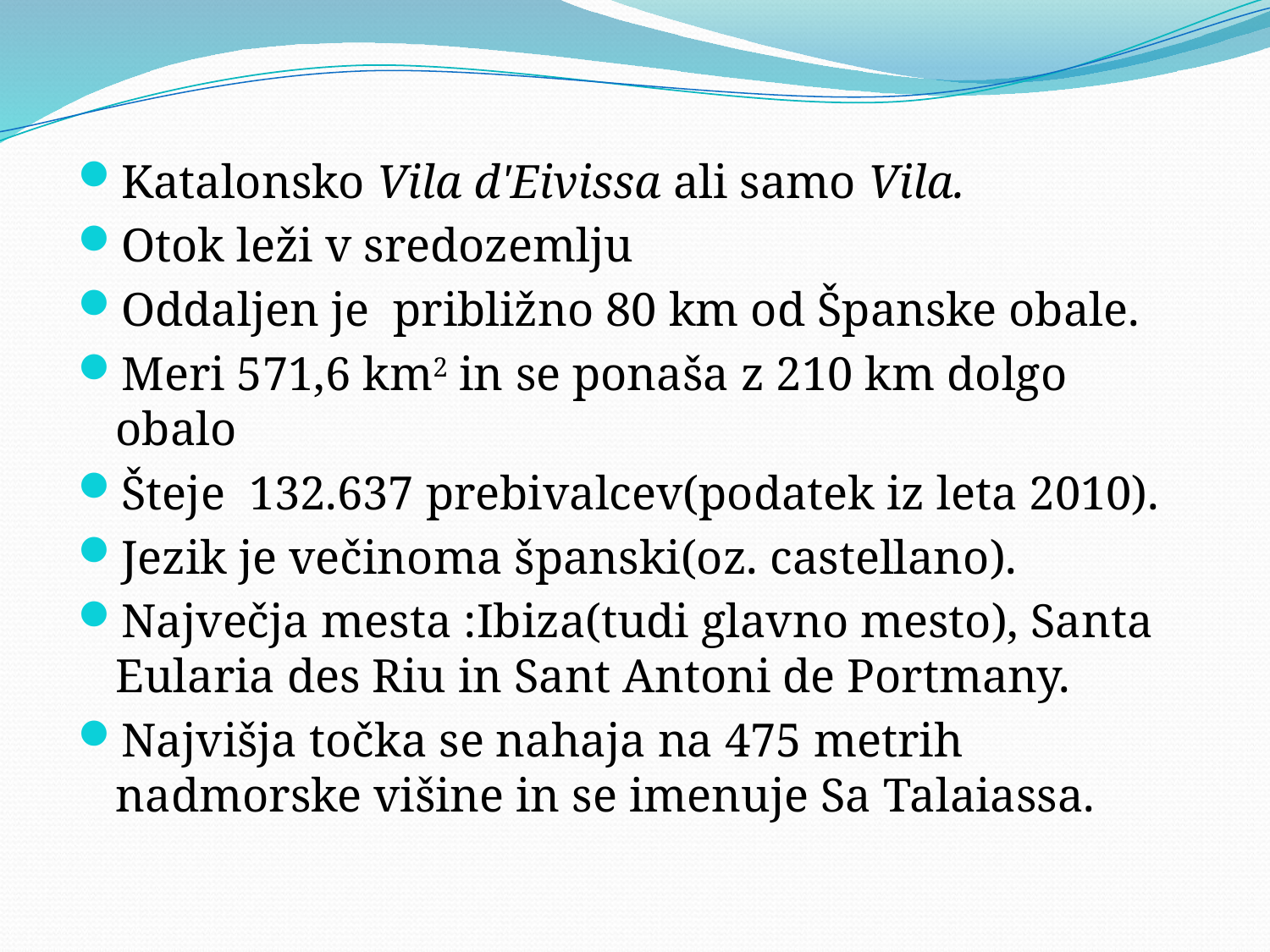

Katalonsko Vila d'Eivissa ali samo Vila.
Otok leži v sredozemlju
Oddaljen je  približno 80 km od Španske obale.
Meri 571,6 km2 in se ponaša z 210 km dolgo obalo
Šteje  132.637 prebivalcev(podatek iz leta 2010).
Jezik je večinoma španski(oz. castellano).
Največja mesta :Ibiza(tudi glavno mesto), Santa  Eularia des Riu in Sant Antoni de Portmany.
Najvišja točka se nahaja na 475 metrih nadmorske višine in se imenuje Sa Talaiassa.